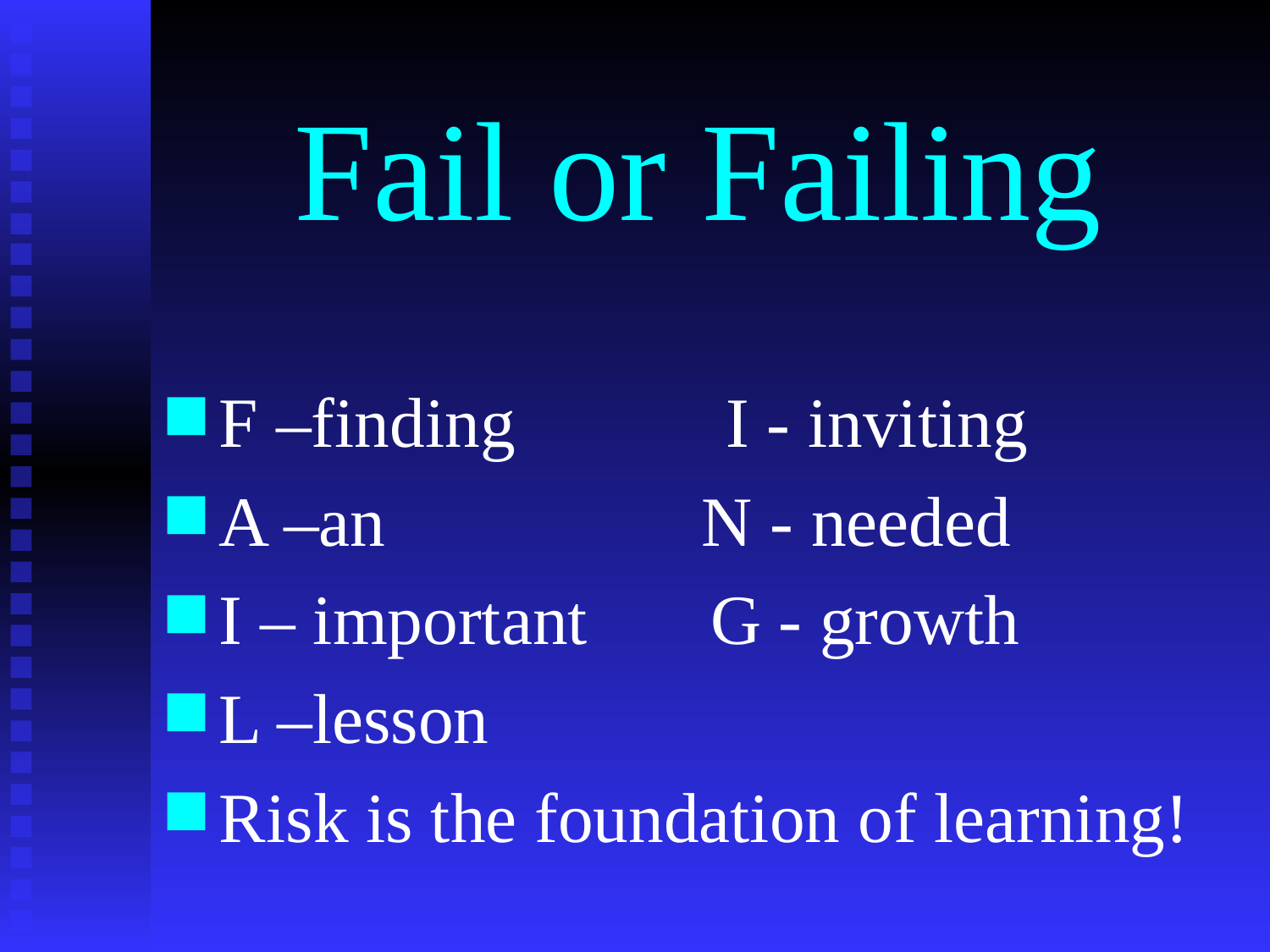

# Fail or Failing
F –finding            I - inviting
A –an                  N - needed
I – important       G - growth
L –lesson
Risk is the foundation of learning!